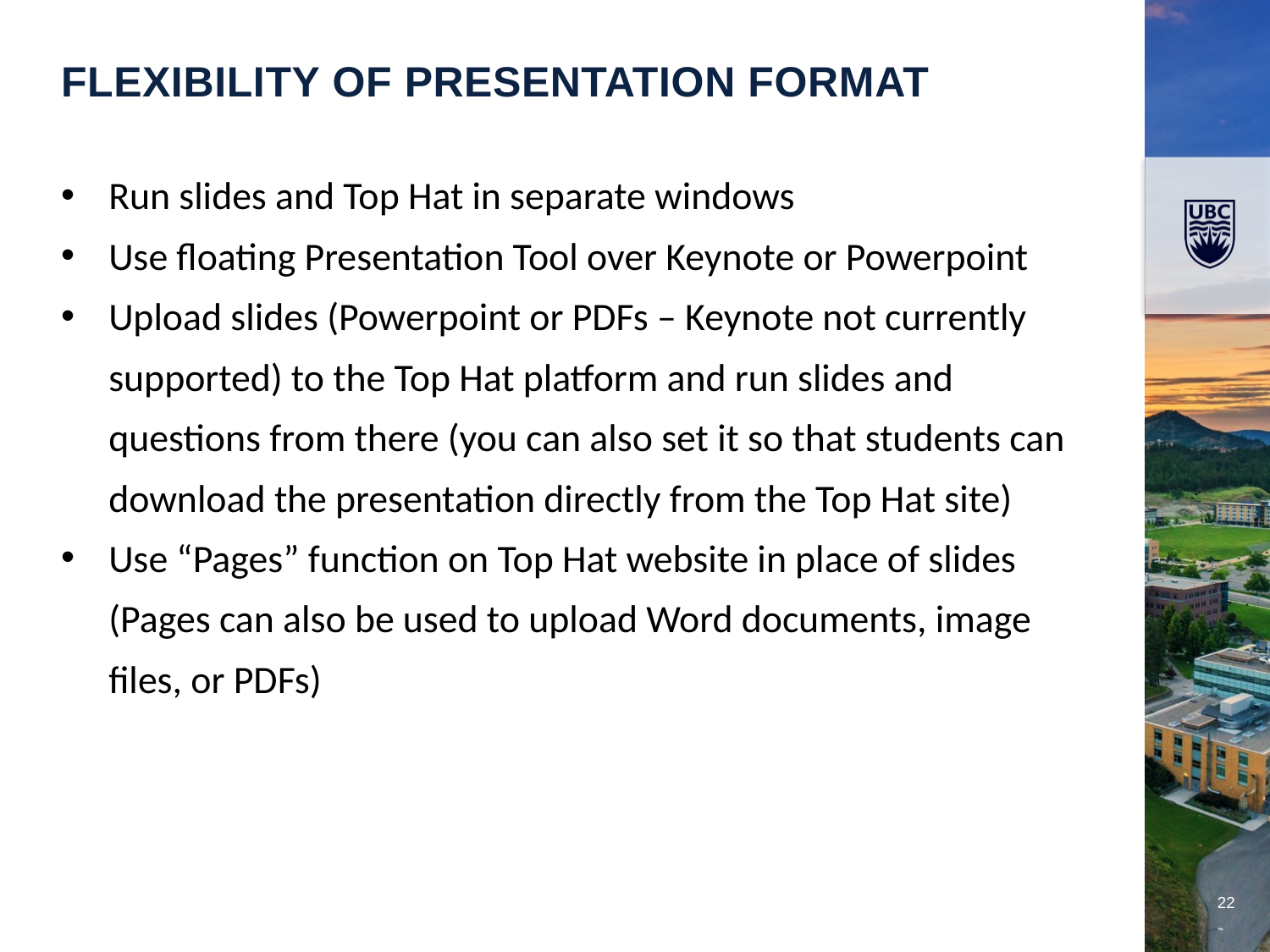

Flexibility of Presentation Format
Run slides and Top Hat in separate windows
Use floating Presentation Tool over Keynote or Powerpoint
Upload slides (Powerpoint or PDFs – Keynote not currently supported) to the Top Hat platform and run slides and questions from there (you can also set it so that students can download the presentation directly from the Top Hat site)
Use “Pages” function on Top Hat website in place of slides (Pages can also be used to upload Word documents, image files, or PDFs)